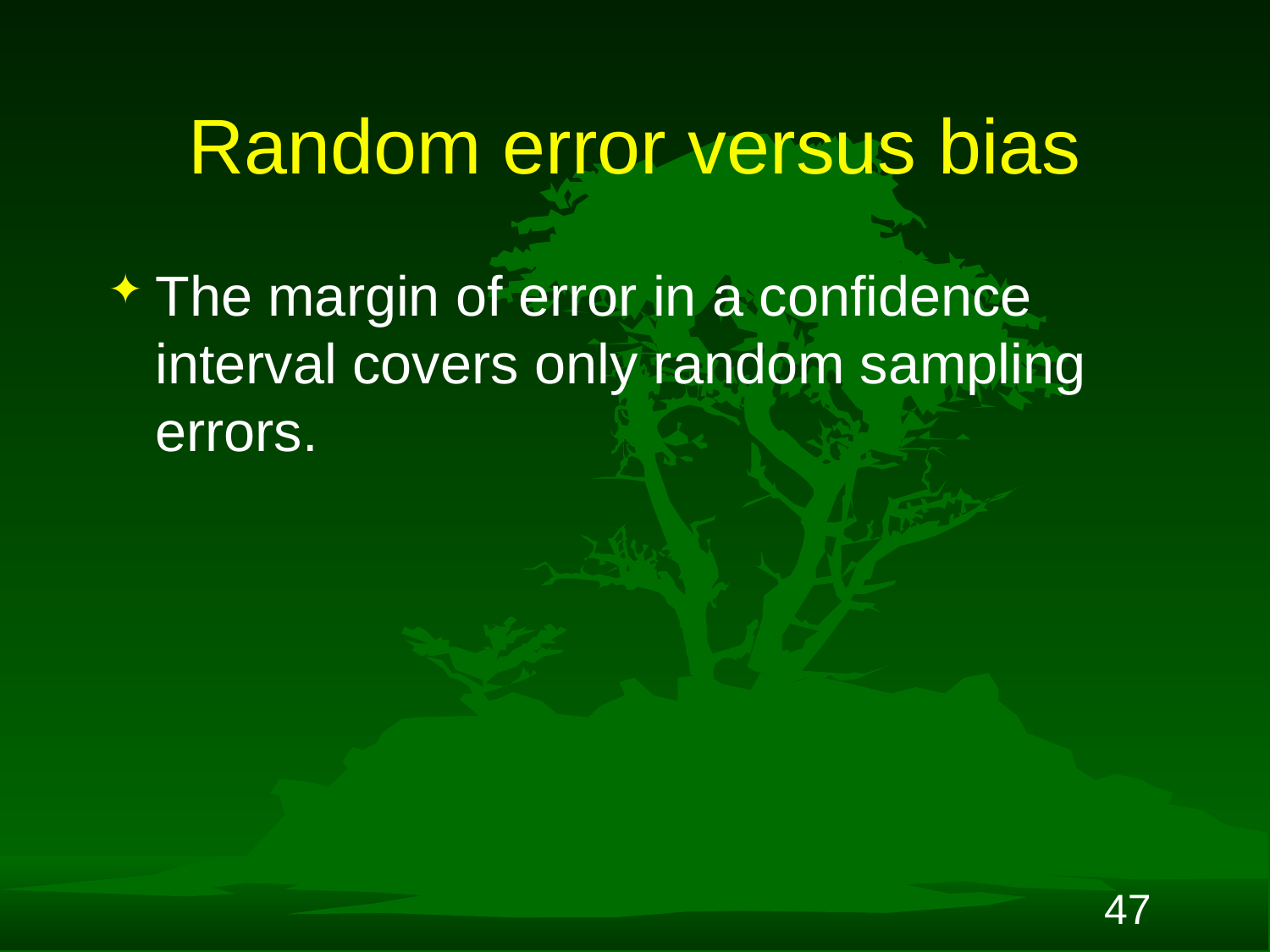

# Random error versus bias
The margin of error in a confidence interval covers only random sampling errors.